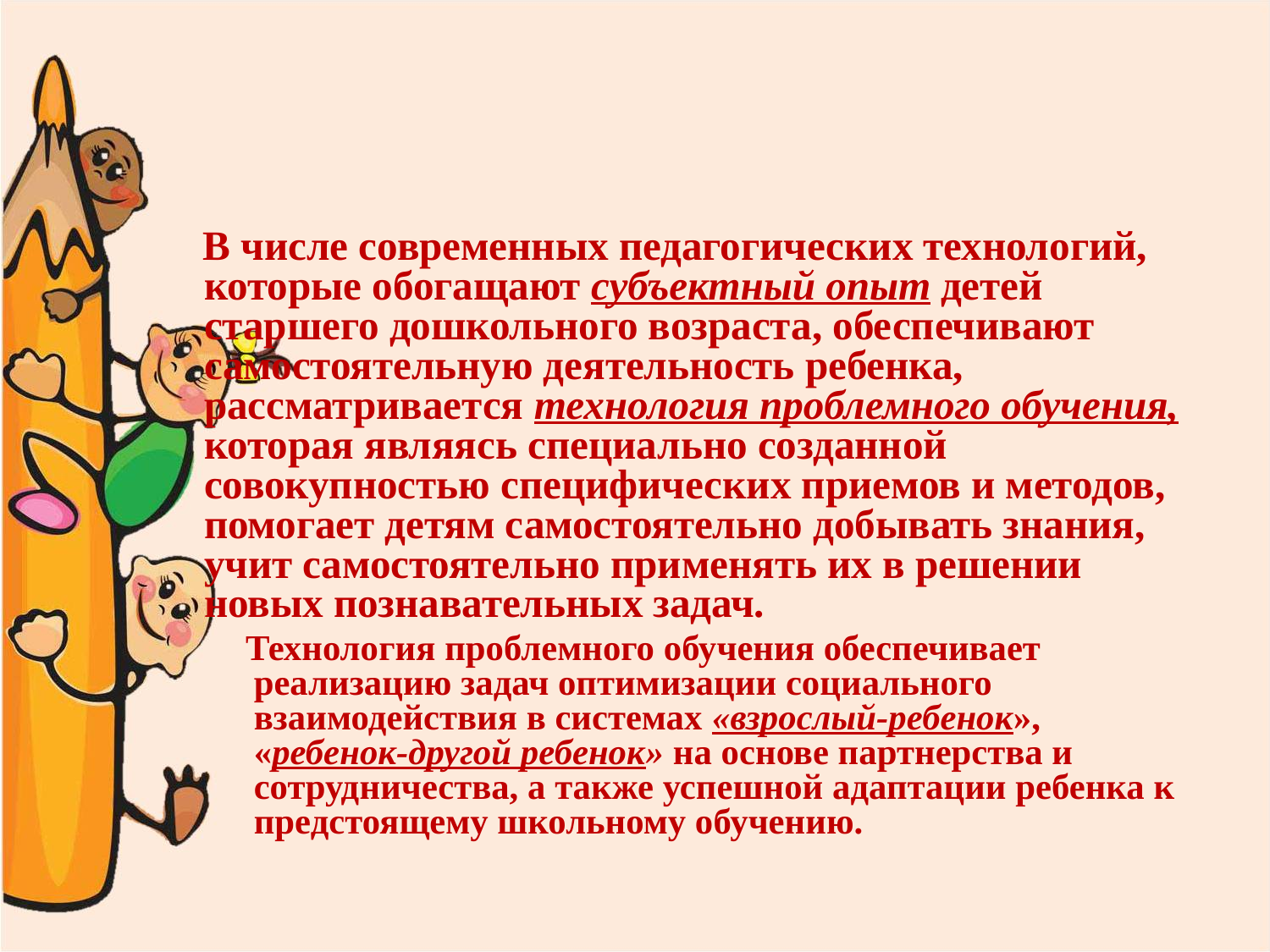

#
    В числе современных педагогических технологий, которые обогащают субъектный опыт детей старшего дошкольного возраста, обеспечивают самостоятельную деятельность ребенка, рассматривается технология проблемного обучения, которая являясь специально созданной совокупностью специфических приемов и методов, помогает детям самостоятельно добывать знания, учит самостоятельно применять их в решении новых познавательных задач.
   Технология проблемного обучения обеспечивает реализацию задач оптимизации социального взаимодействия в системах «взрослый-ребенок», «ребенок-другой ребенок» на основе партнерства и сотрудничества, а также успешной адаптации ребенка к предстоящему школьному обучению.